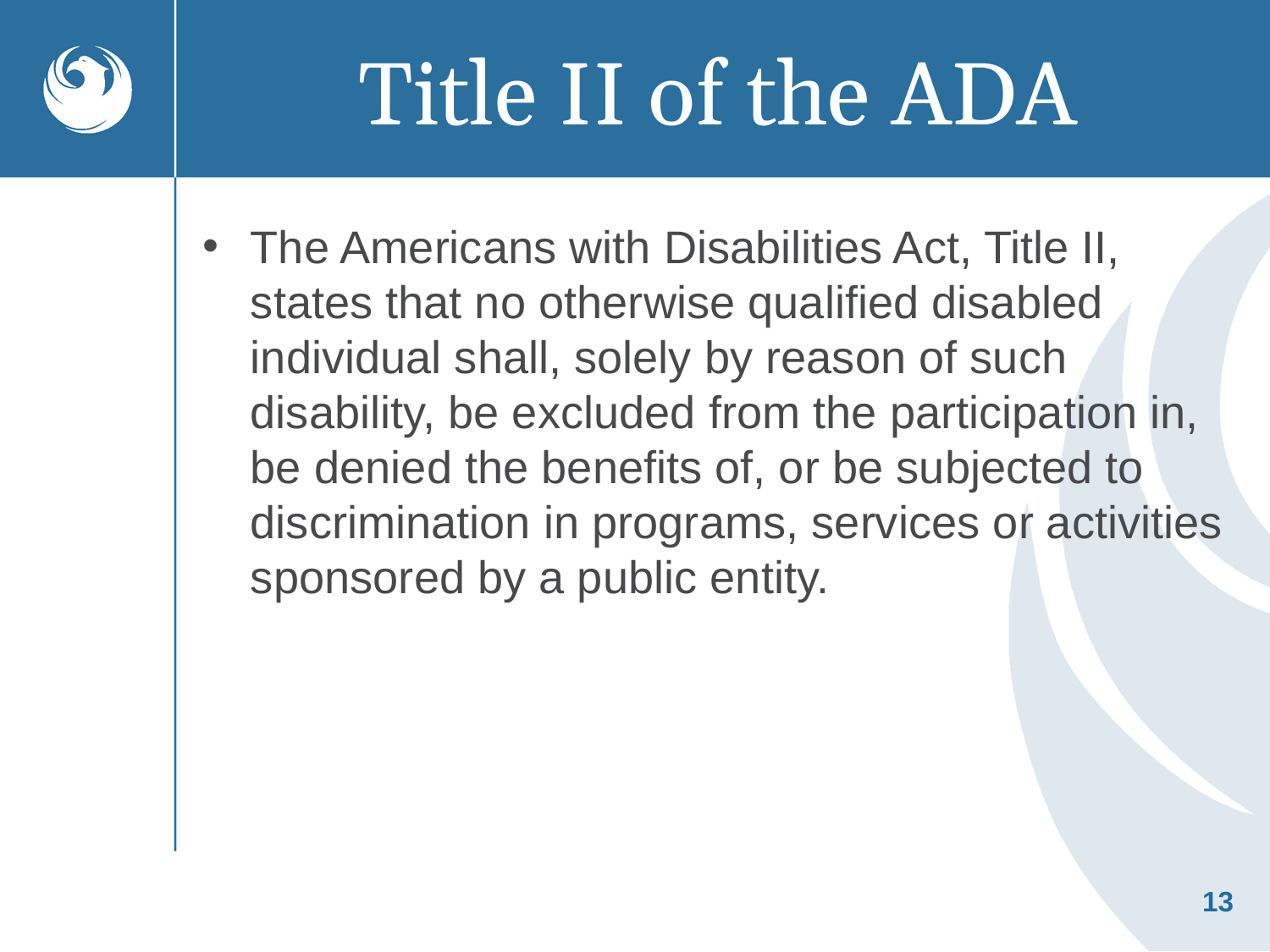

# Title II of the ADA
The Americans with Disabilities Act, Title II, states that no otherwise qualified disabled individual shall, solely by reason of such disability, be excluded from the participation in, be denied the benefits of, or be subjected to discrimination in programs, services or activities sponsored by a public entity.